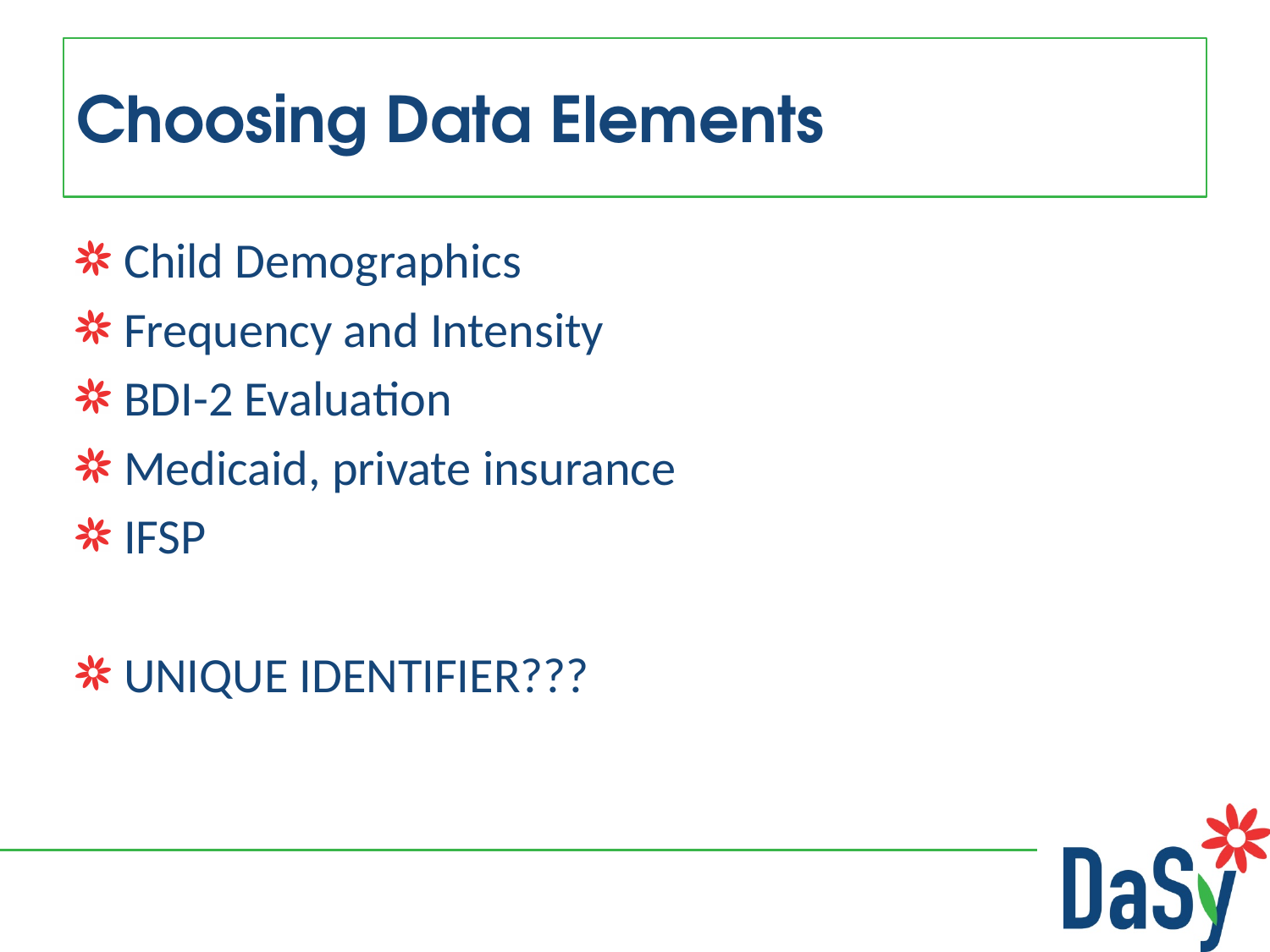

# Choosing Data Elements
Child Demographics
Frequency and Intensity
BDI-2 Evaluation
Medicaid, private insurance
IFSP

UNIQUE IDENTIFIER???